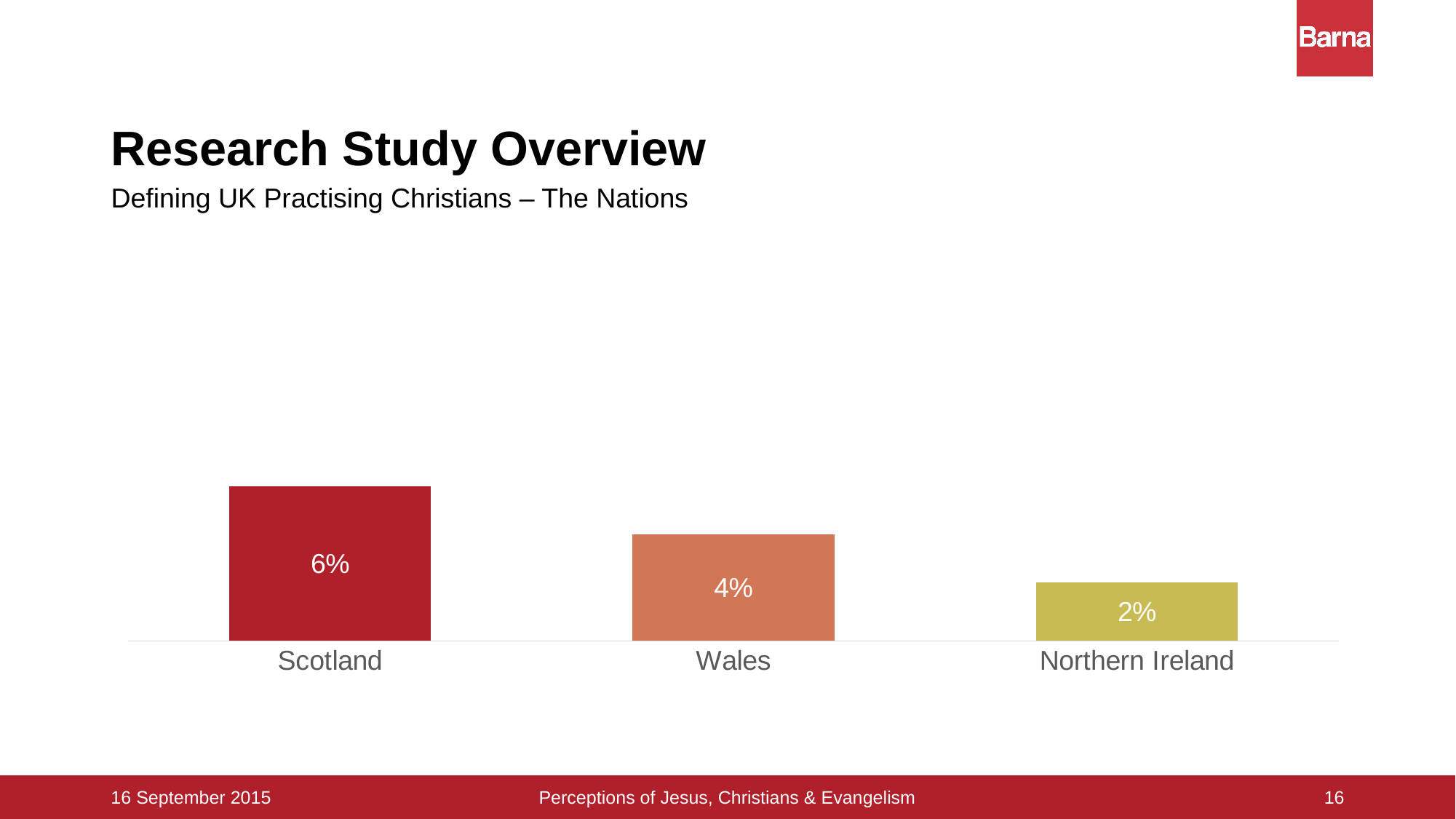

# Research Study Overview

### Chart

| Category | all UK pract. Christian |
|---|---|
| Scotland | 0.061 |
| Wales | 0.042 |
| Northern Ireland | 0.023 |
Defining UK Practising Christians – The Nations
16
Perceptions of Jesus, Christians & Evangelism
16 September 2015